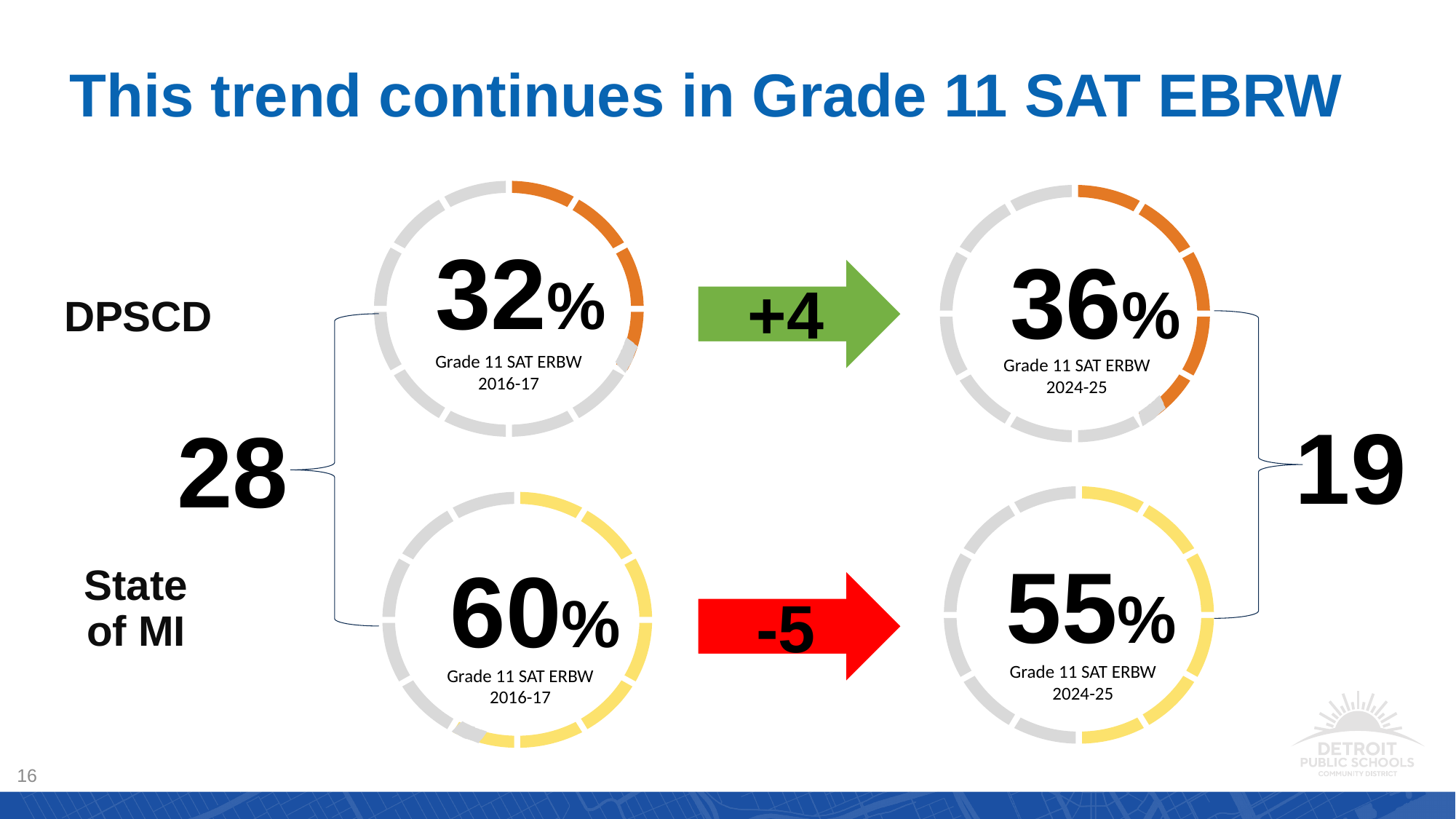

This trend continues in Grade 11 SAT EBRW

DPSCD
32%
36%
+4

Grade 11 SAT ERBW
2016-17

Grade 11 SAT ERBW
2024-25

19
28

State of MI
55%
60%
-5
Grade 11 SAT ERBW
2024-25
Grade 11 SAT ERBW
2016-17

16